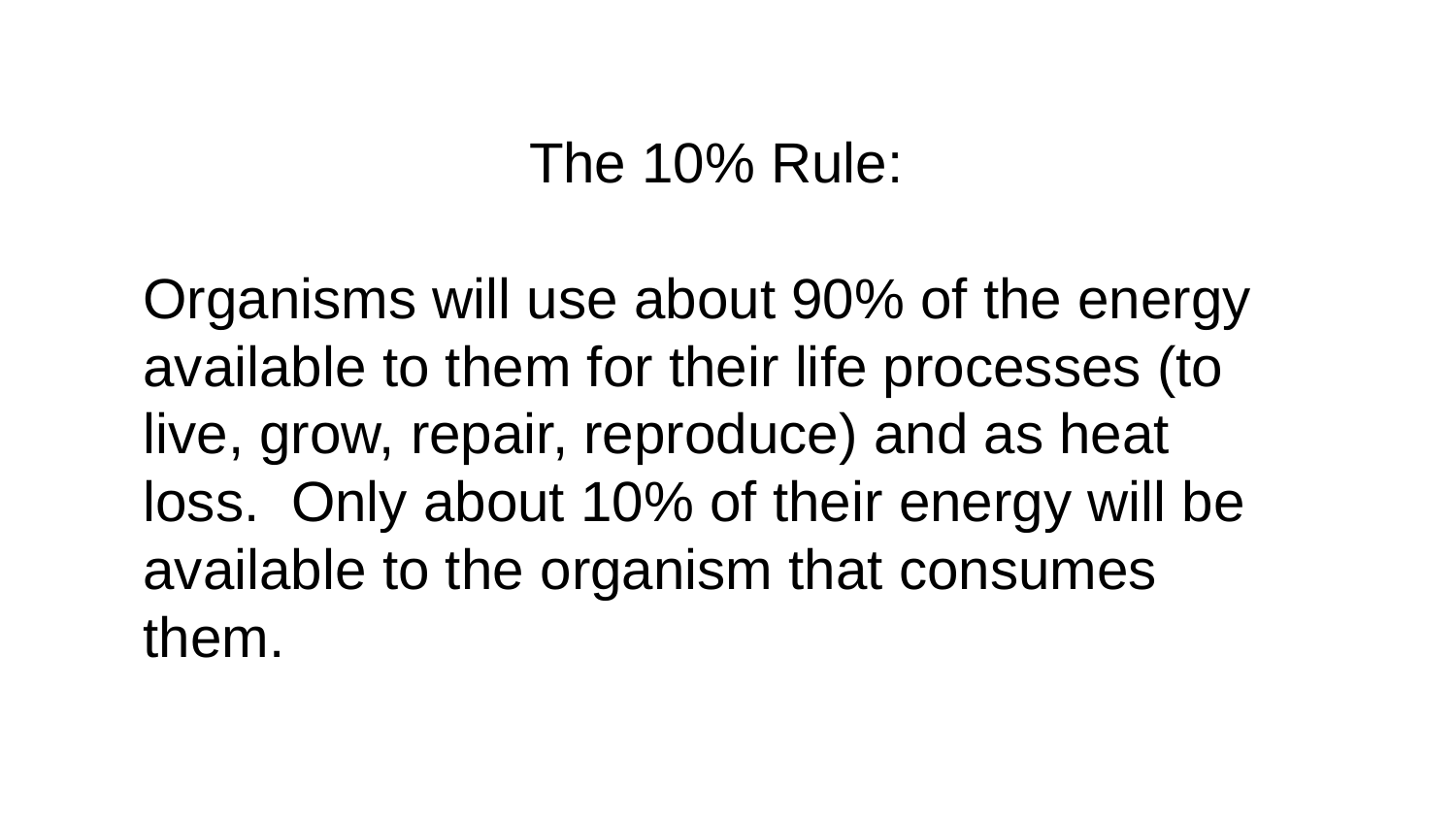

The 10% Rule:

Organisms will use about 90% of the energy available to them for their life processes (to live, grow, repair, reproduce) and as heat loss.  Only about 10% of their energy will be available to the organism that consumes them.